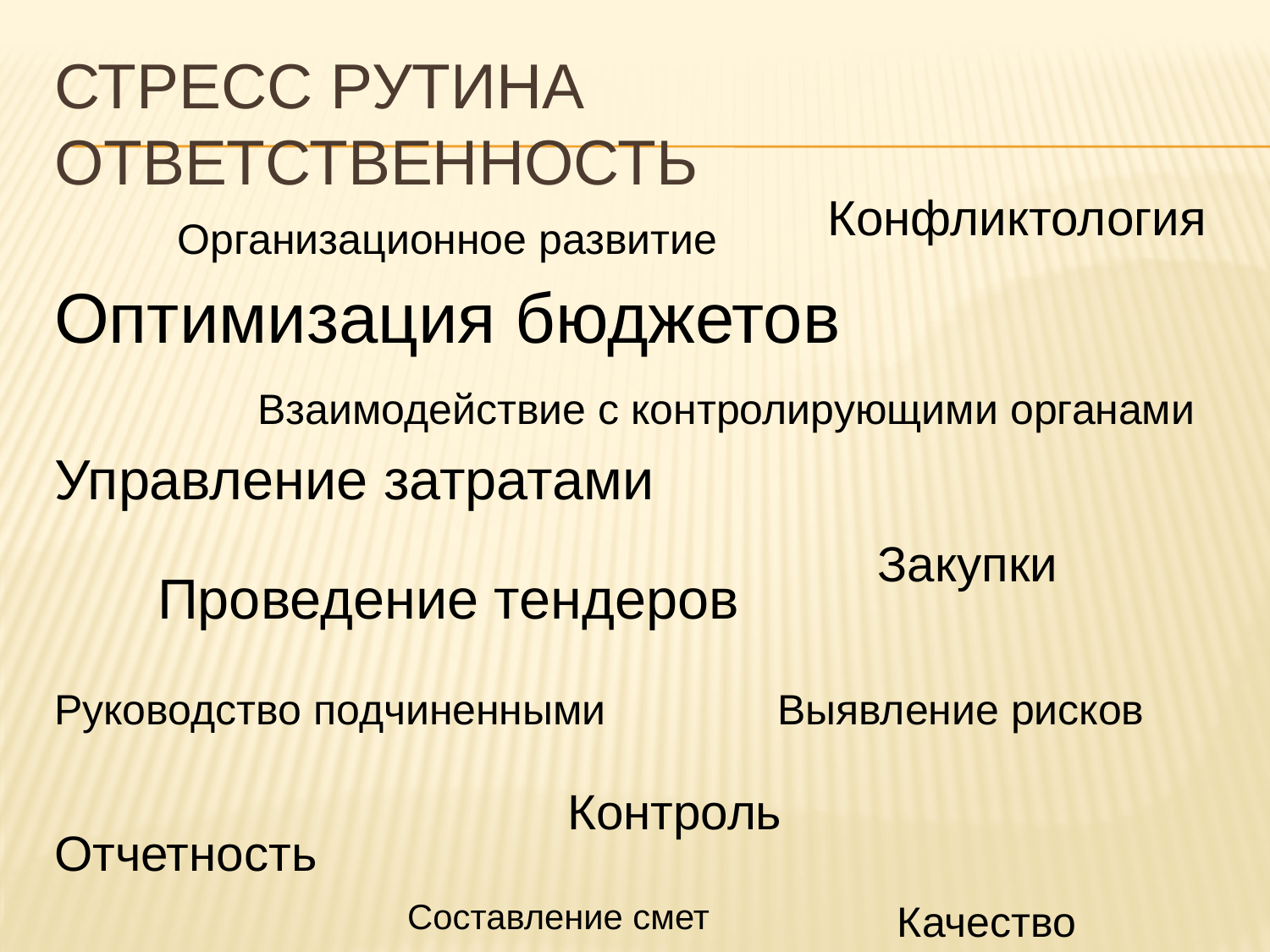

# стресс рутина ответственность
Конфликтология
Организационное развитие
Оптимизация бюджетов
Взаимодействие с контролирующими органами
Управление затратами
Закупки
Проведение тендеров
Руководство подчиненными
Выявление рисков
Контроль
Отчетность
Составление смет
Качество